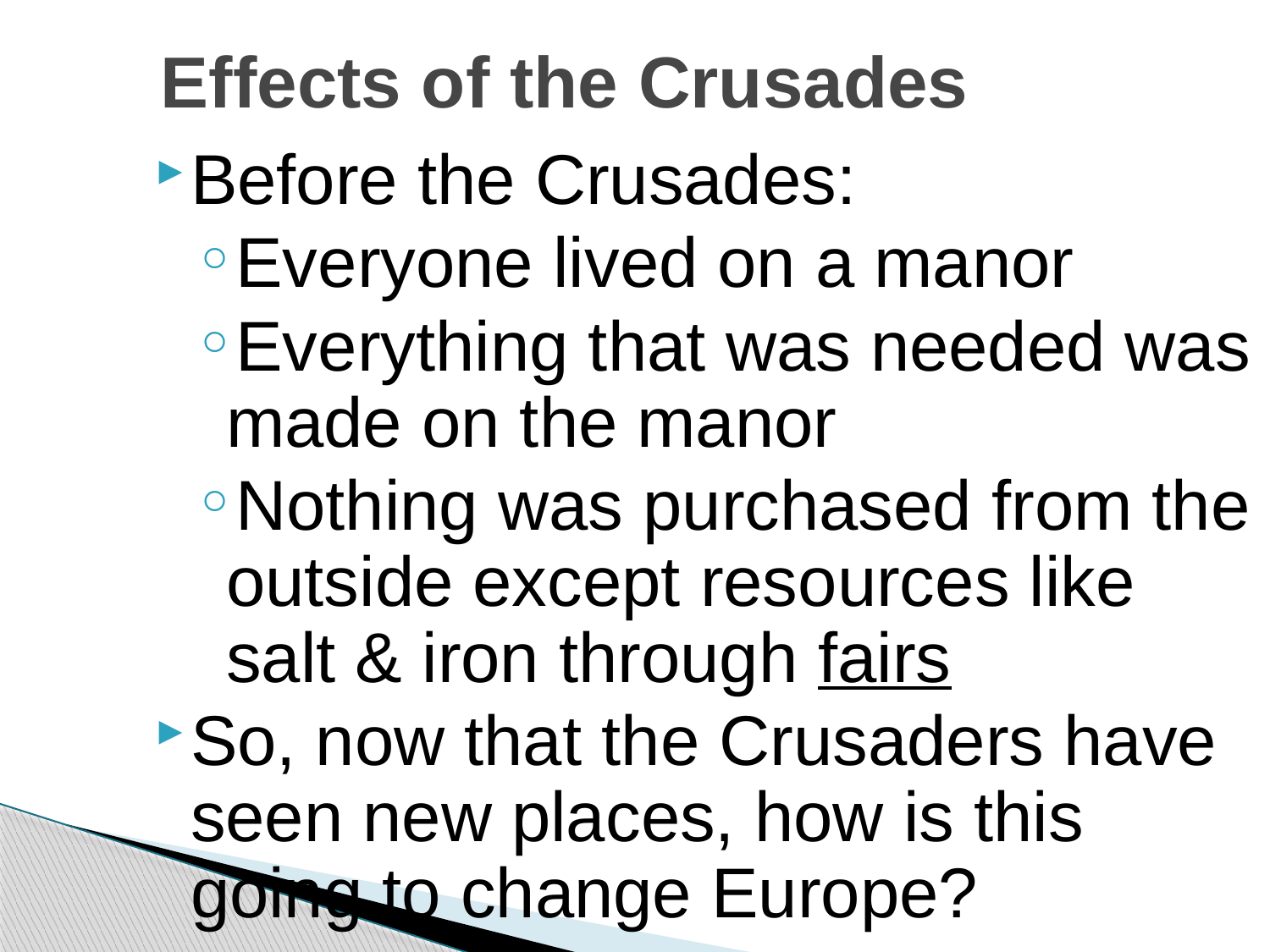

# Effects of the Crusades
Before the Crusades:
Everyone lived on a manor
Everything that was needed was made on the manor
Nothing was purchased from the outside except resources like salt & iron through fairs
So, now that the Crusaders have seen new places, how is this going to change Europe?